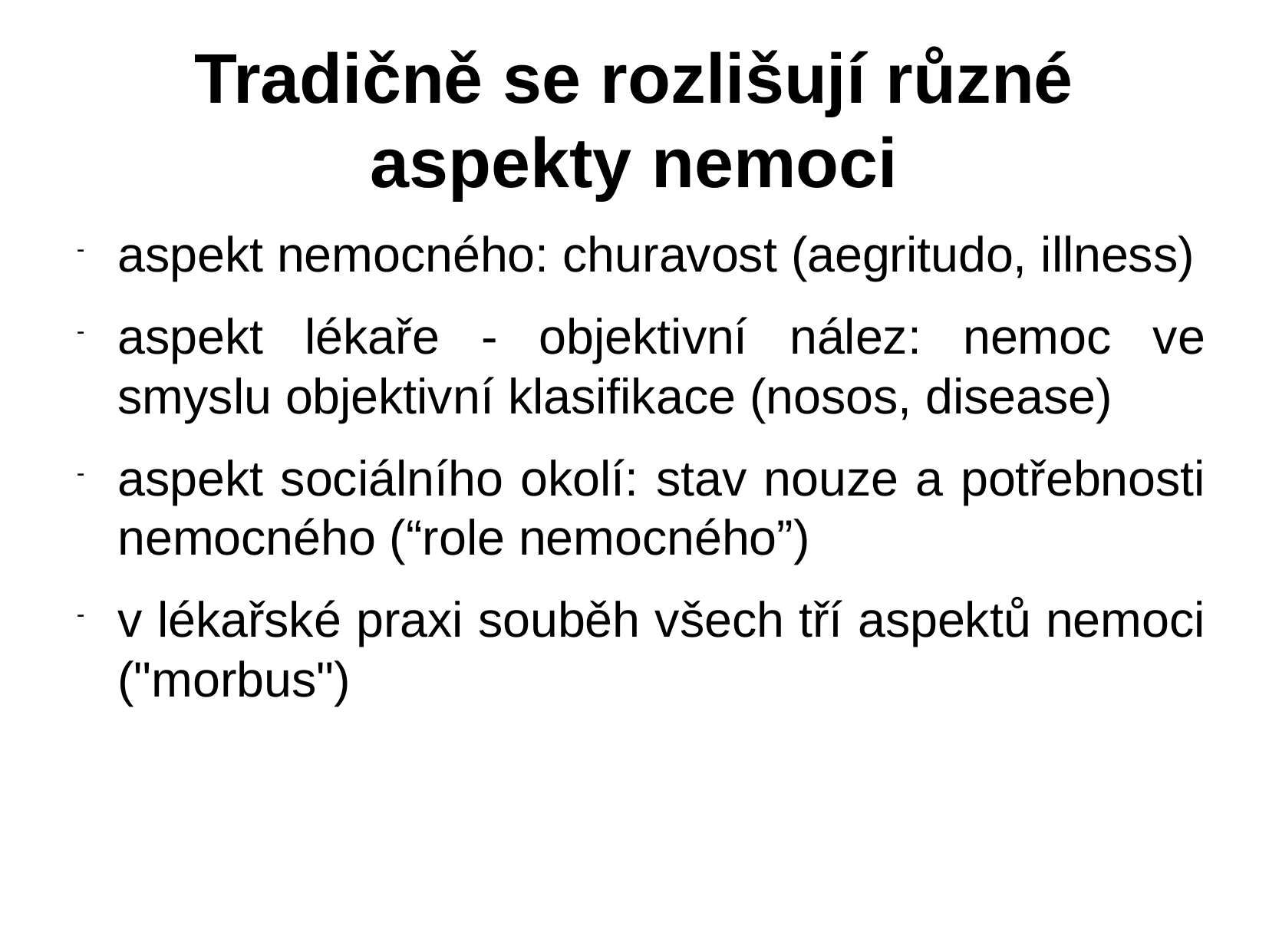

# Tradičně se rozlišují různé aspekty nemoci
aspekt nemocného: churavost (aegritudo, illness)
aspekt lékaře - objektivní nález: nemoc ve smyslu objektivní klasifikace (nosos, disease)
aspekt sociálního okolí: stav nouze a potřebnosti nemocného (“role nemocného”)
v lékařské praxi souběh všech tří aspektů nemoci ("morbus")